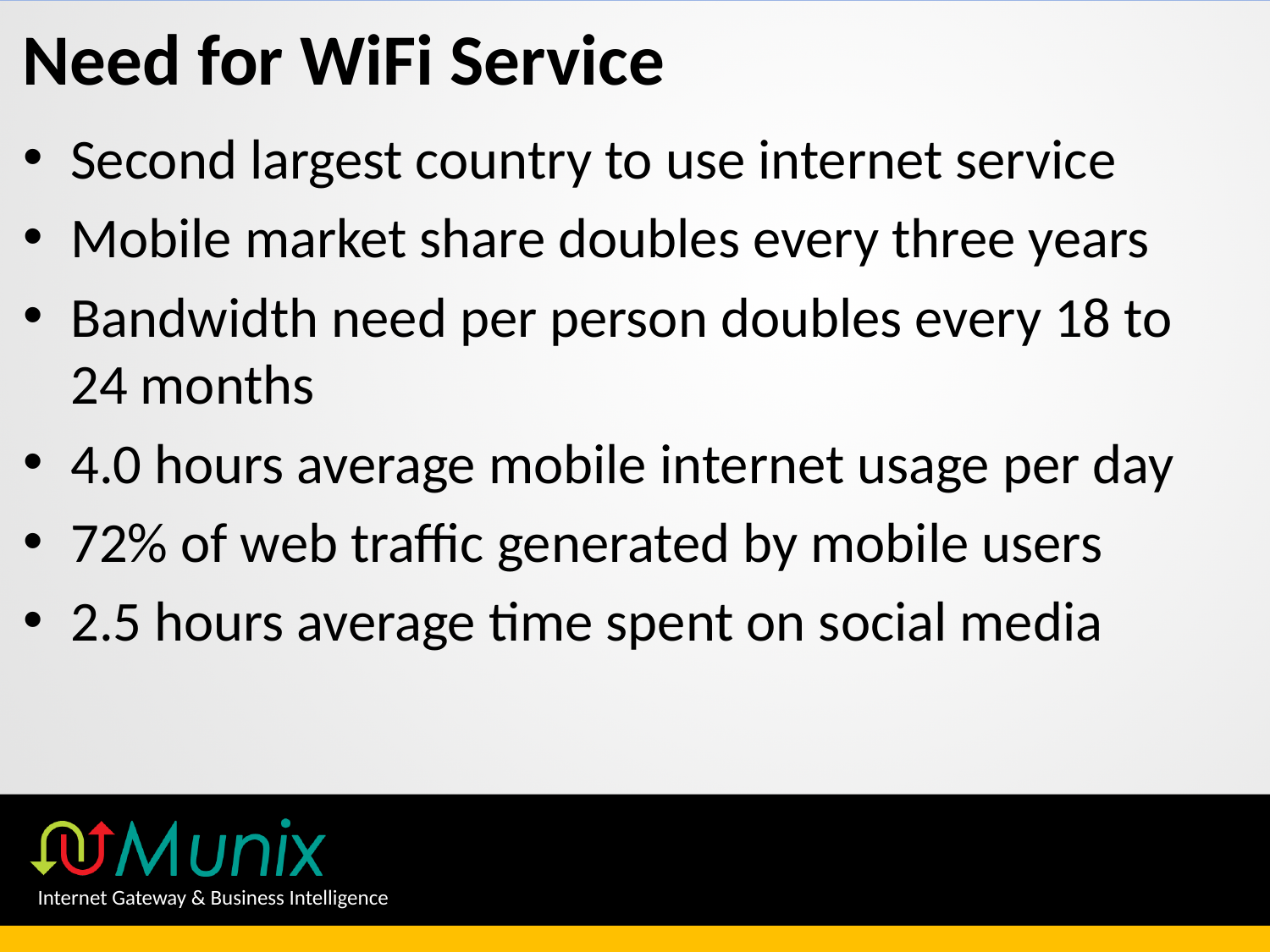

# Need for WiFi Service
Second largest country to use internet service
Mobile market share doubles every three years
Bandwidth need per person doubles every 18 to 24 months
4.0 hours average mobile internet usage per day
72% of web traffic generated by mobile users
2.5 hours average time spent on social media